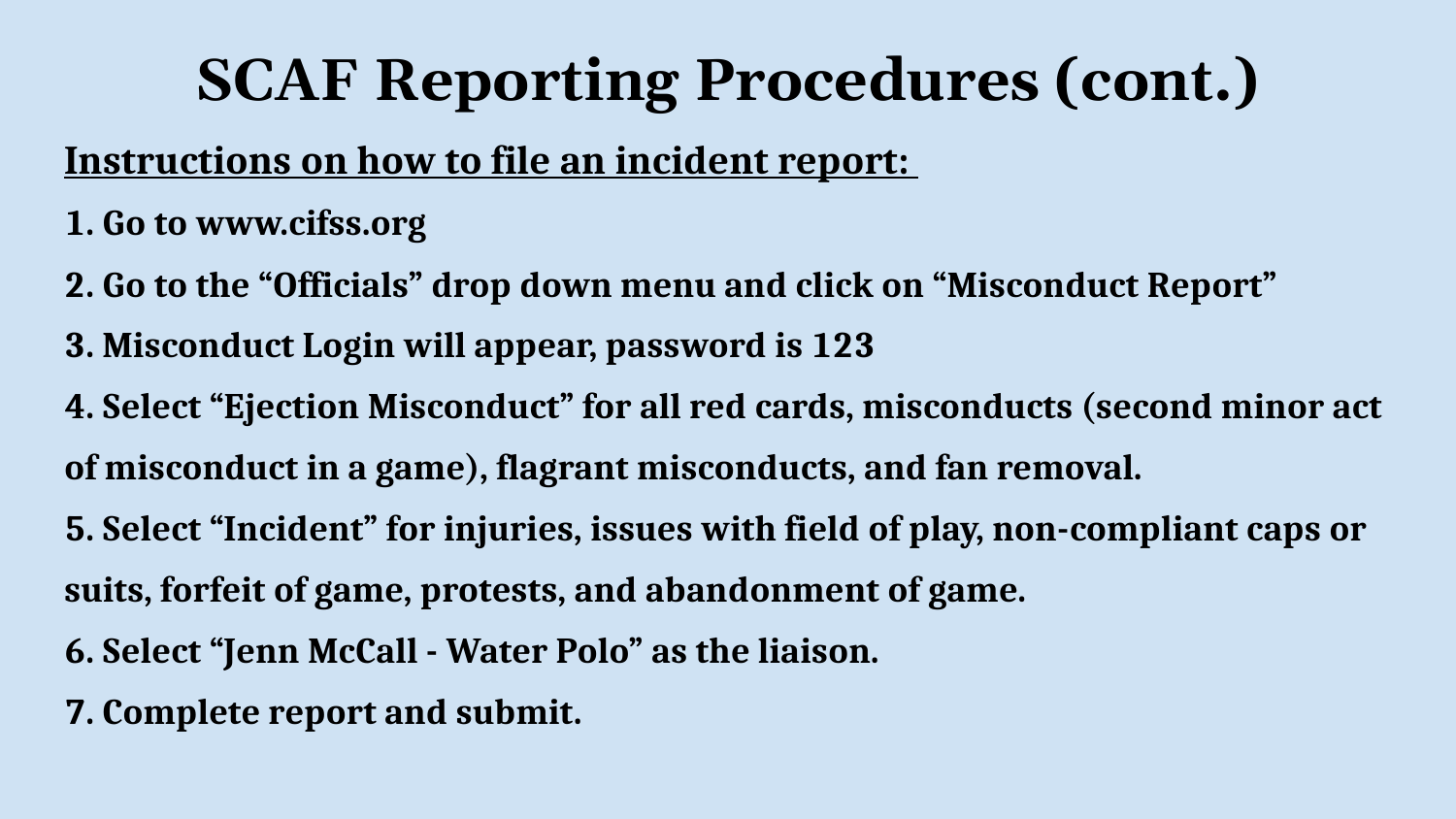

# SCAF Reporting Procedures (cont.)
Instructions on how to file an incident report:
1. Go to www.cifss.org
2. Go to the “Officials” drop down menu and click on “Misconduct Report”
3. Misconduct Login will appear, password is 123
4. Select “Ejection Misconduct” for all red cards, misconducts (second minor act of misconduct in a game), flagrant misconducts, and fan removal.
5. Select “Incident” for injuries, issues with field of play, non-compliant caps or suits, forfeit of game, protests, and abandonment of game.
6. Select “Jenn McCall - Water Polo” as the liaison.
7. Complete report and submit.